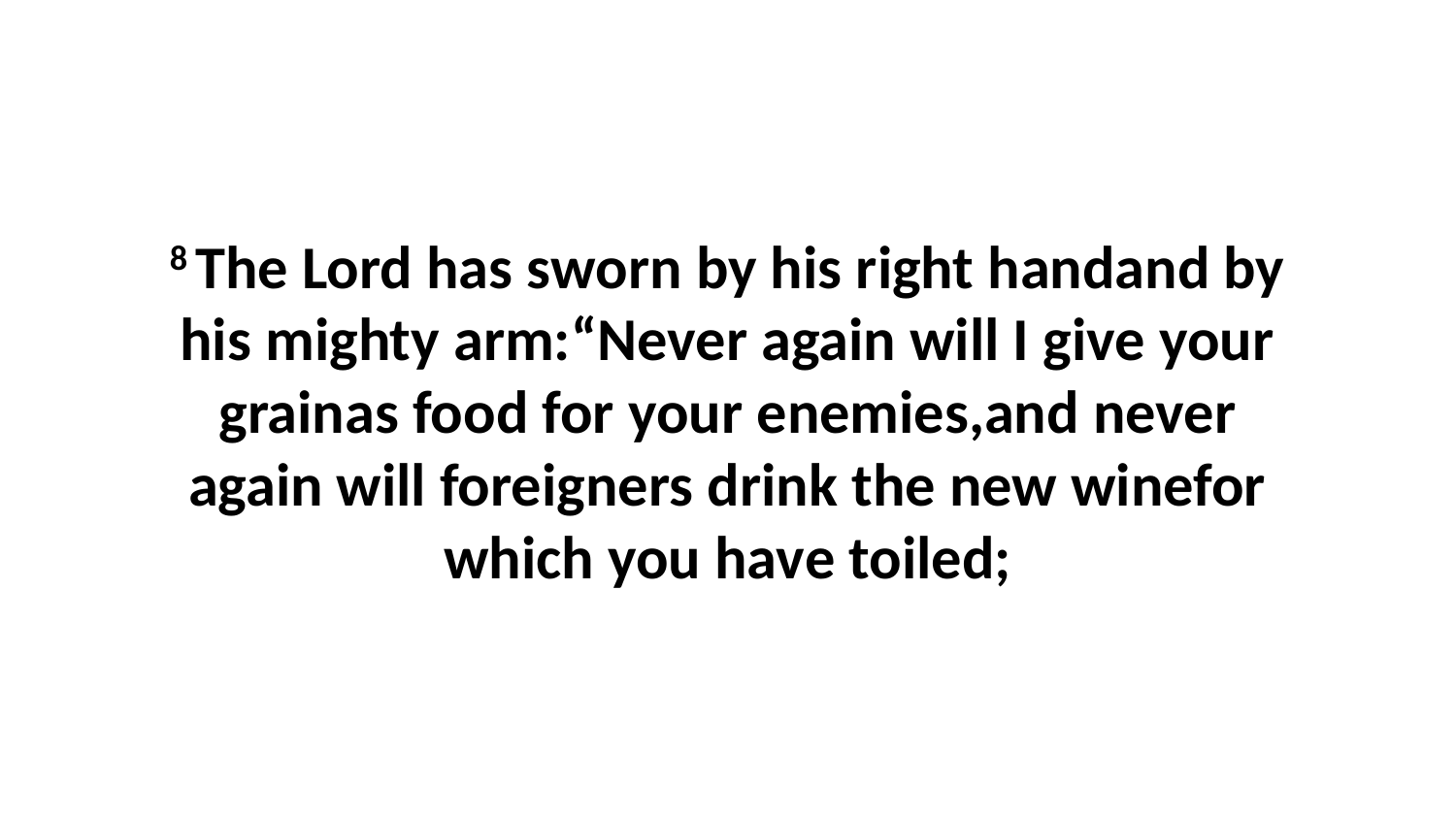

8 The Lord has sworn by his right handand by his mighty arm:“Never again will I give your grainas food for your enemies,and never again will foreigners drink the new winefor which you have toiled;